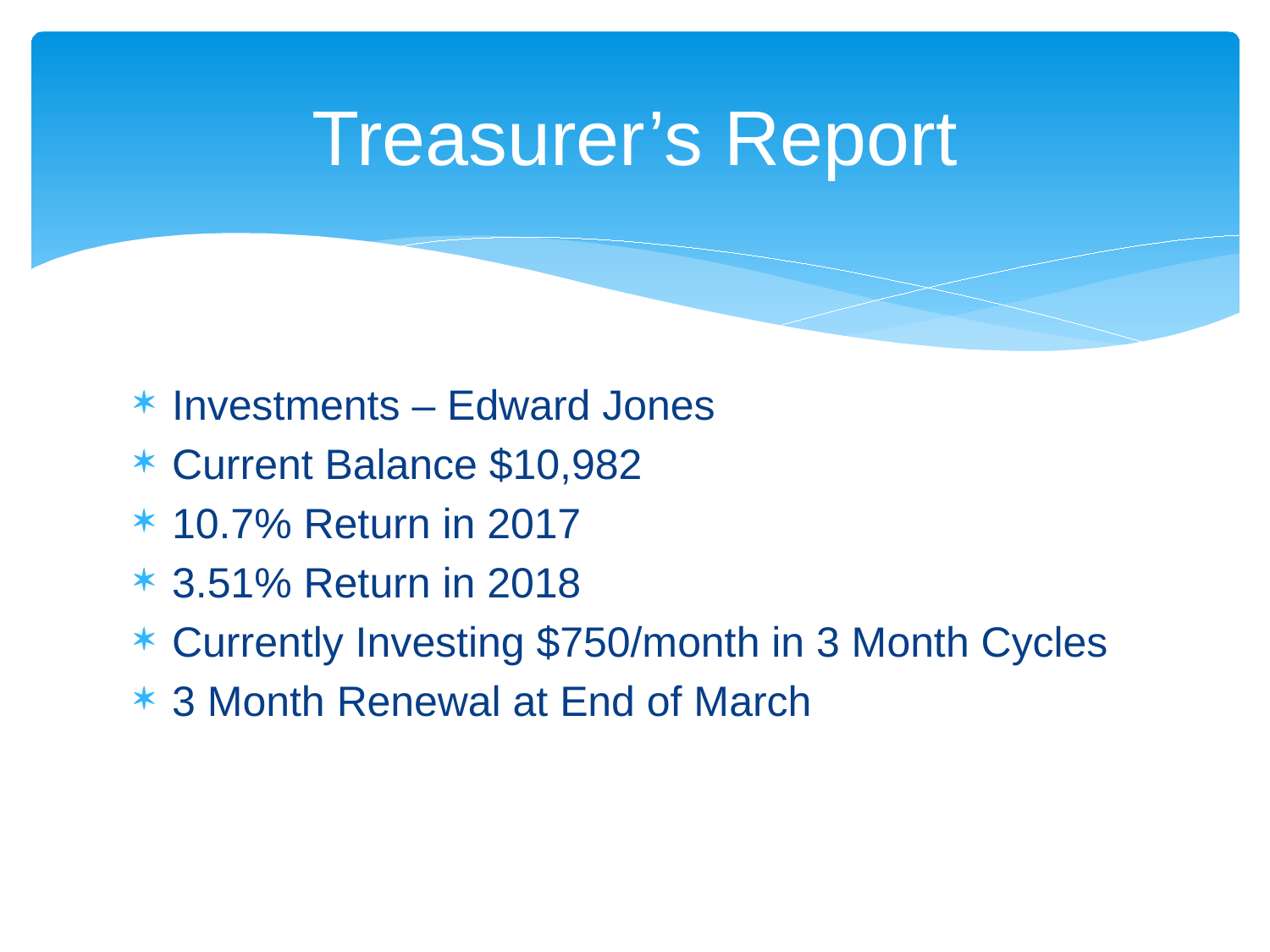

# Treasurer’s Report
Investments – Edward Jones
Current Balance $10,982
10.7% Return in 2017
3.51% Return in 2018
Currently Investing $750/month in 3 Month Cycles
3 Month Renewal at End of March